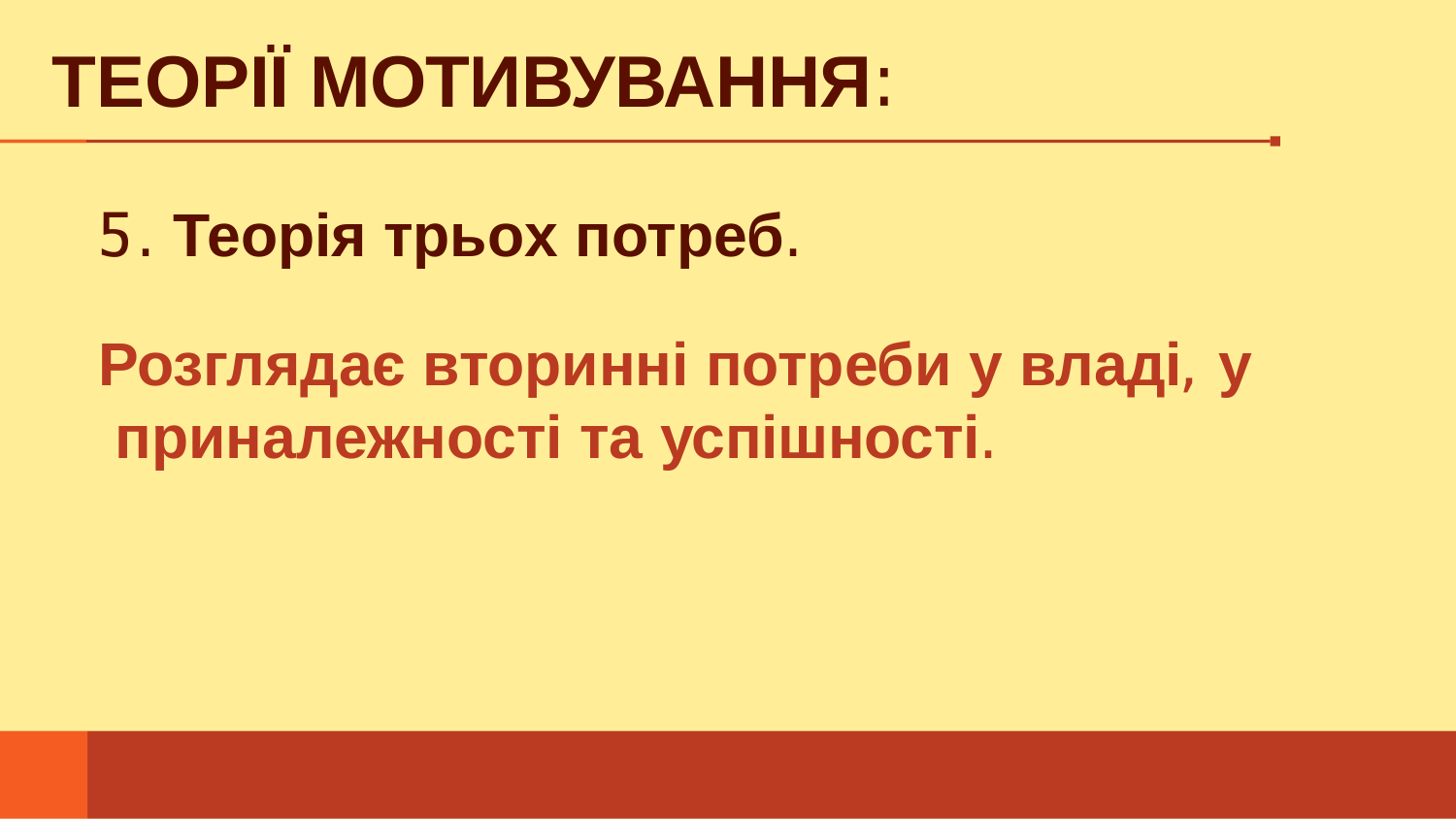

# ТЕОРІЇ МОТИВУВАННЯ:
5. Теорія трьох потреб.
Розглядає вторинні потреби у владі, у  приналежності та успішності.